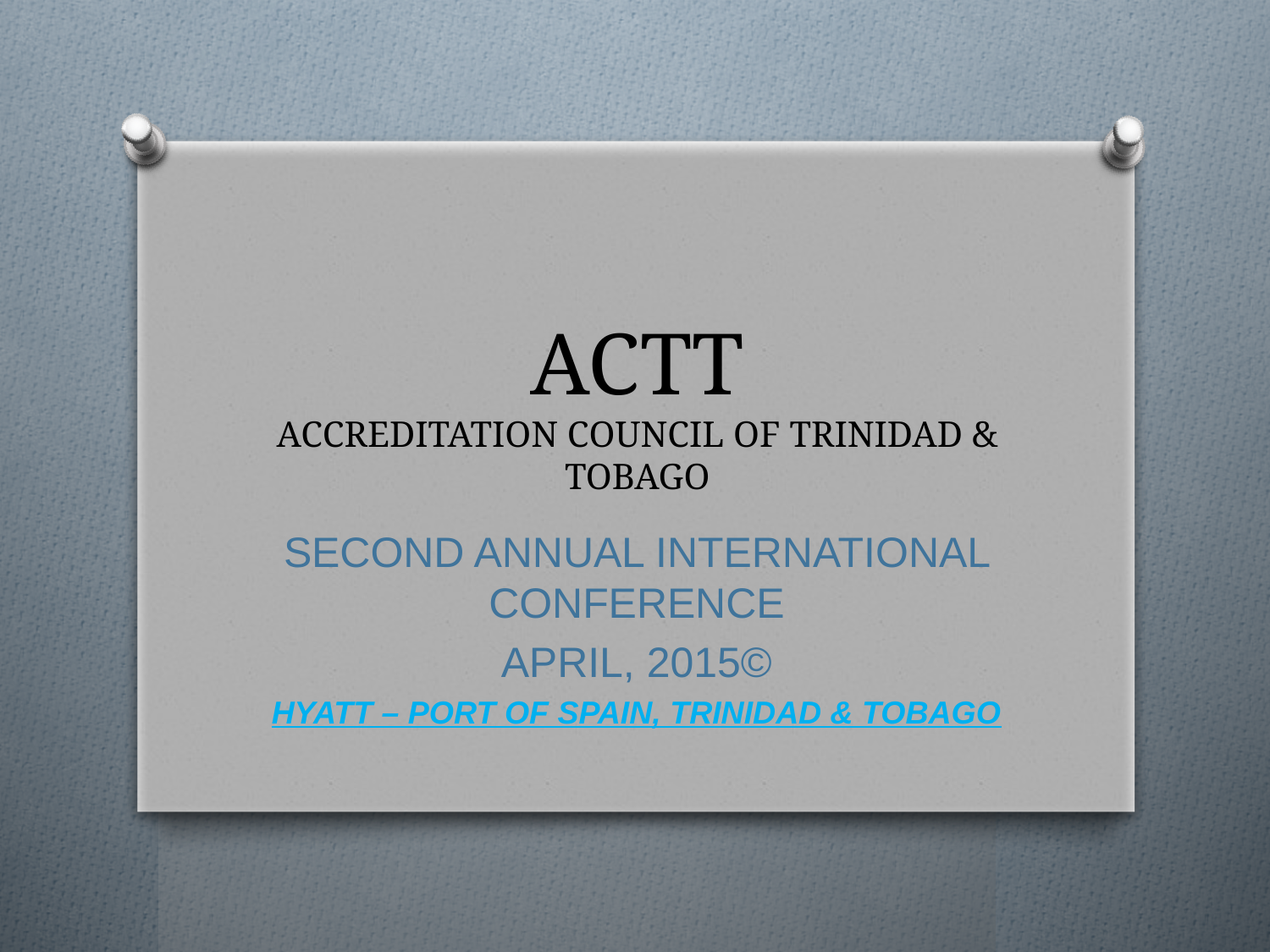

# ACTT ACCREDITATION COUNCIL OF TRINIDAD & TOBAGO
SECOND ANNUAL INTERNATIONAL CONFERENCE
APRIL, 2015©
HYATT – PORT OF SPAIN, TRINIDAD & TOBAGO